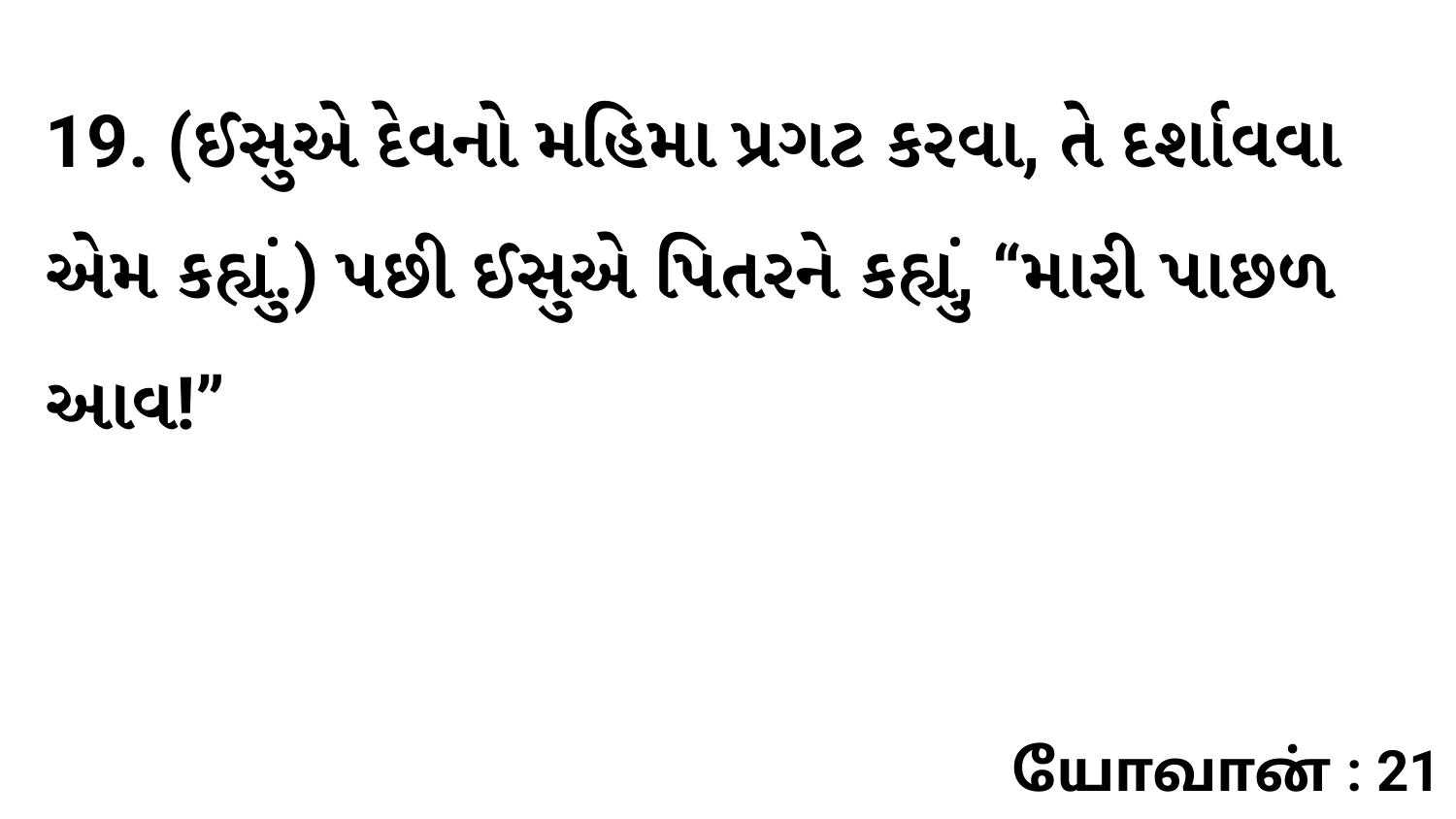

19. (ઈસુએ દેવનો મહિમા પ્રગટ કરવા, તે દર્શાવવા એમ કહ્યું.) પછી ઈસુએ પિતરને કહ્યું, “મારી પાછળ આવ!”
யோவான் : 21